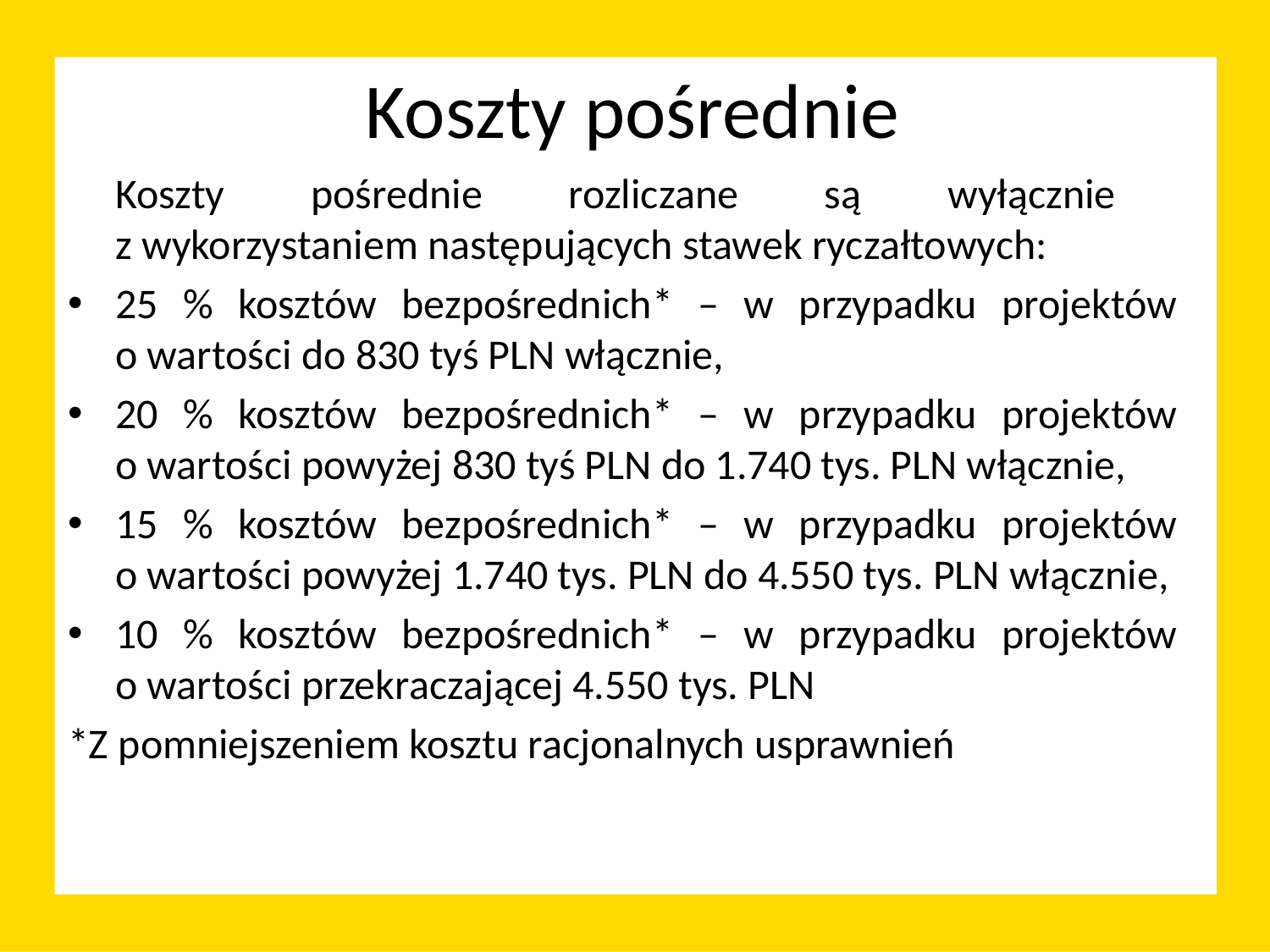

# Koszty pośrednie
	Koszty pośrednie rozliczane są wyłącznie
z wykorzystaniem następujących stawek ryczałtowych:
25 % kosztów bezpośrednich* – w przypadku projektów
o wartości do 830 tyś PLN włącznie,
20 % kosztów bezpośrednich* – w przypadku projektów
o wartości powyżej 830 tyś PLN do 1.740 tys. PLN włącznie,
15 % kosztów bezpośrednich* – w przypadku projektów
o wartości powyżej 1.740 tys. PLN do 4.550 tys. PLN włącznie,
10 % kosztów bezpośrednich* – w przypadku projektów
o wartości przekraczającej 4.550 tys. PLN
*Z pomniejszeniem kosztu racjonalnych usprawnień